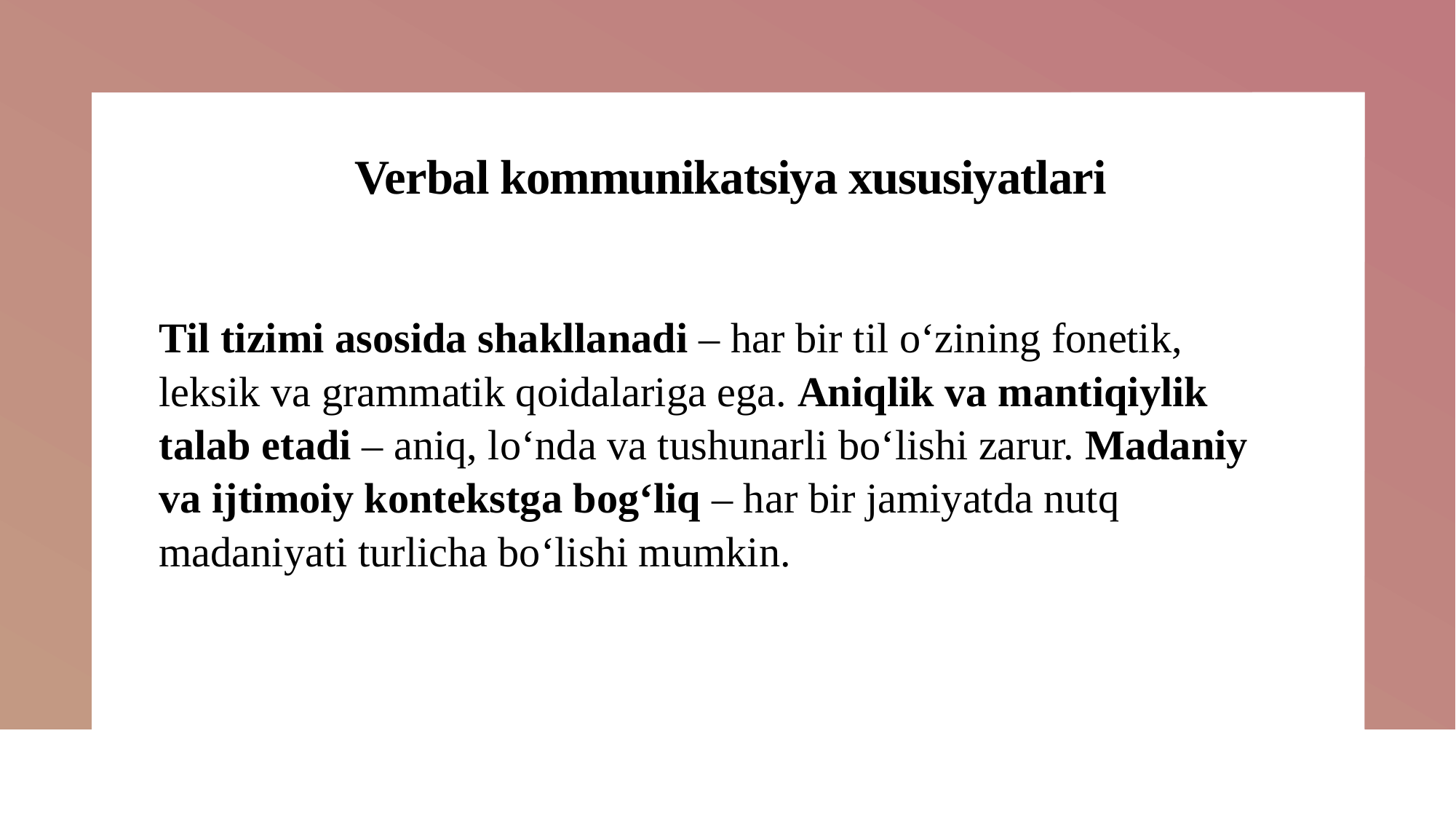

# Verbal kommunikatsiya xususiyatlari

Til tizimi asosida shakllanadi – har bir til o‘zining fonetik, leksik va grammatik qoidalariga ega. Aniqlik va mantiqiylik talab etadi – aniq, lo‘nda va tushunarli bo‘lishi zarur. Madaniy va ijtimoiy kontekstga bog‘liq – har bir jamiyatda nutq madaniyati turlicha bo‘lishi mumkin.